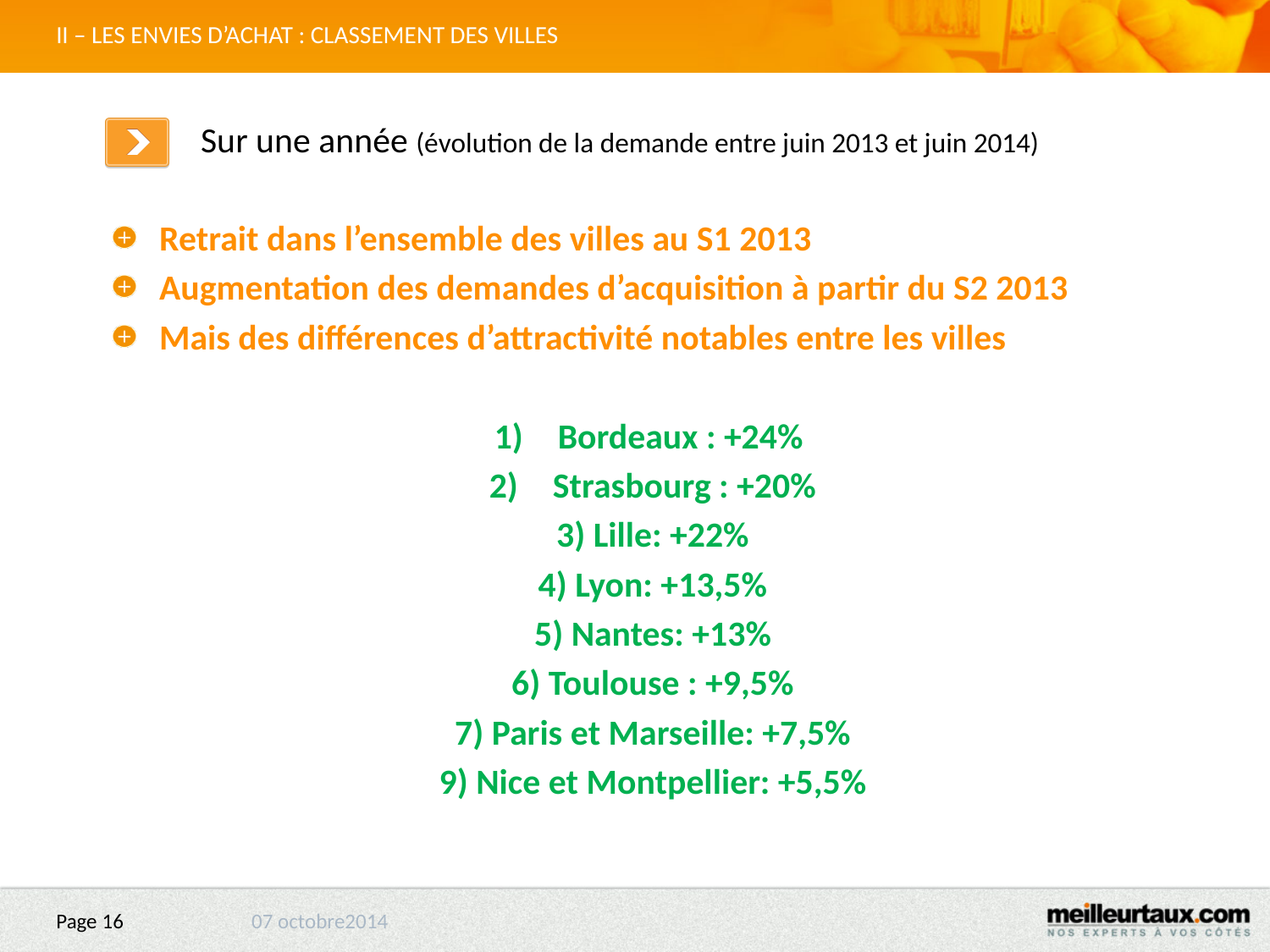

II – LES ENVIES D’ACHAT : CLASSEMENT DES VILLES
Sur une année (évolution de la demande entre juin 2013 et juin 2014)
Retrait dans l’ensemble des villes au S1 2013
Augmentation des demandes d’acquisition à partir du S2 2013
Mais des différences d’attractivité notables entre les villes

Bordeaux : +24%
Strasbourg : +20%
3) Lille: +22%
4) Lyon: +13,5%
5) Nantes: +13%
6) Toulouse : +9,5%
7) Paris et Marseille: +7,5%
9) Nice et Montpellier: +5,5%

1
2
3
07 octobre2014
Page 16